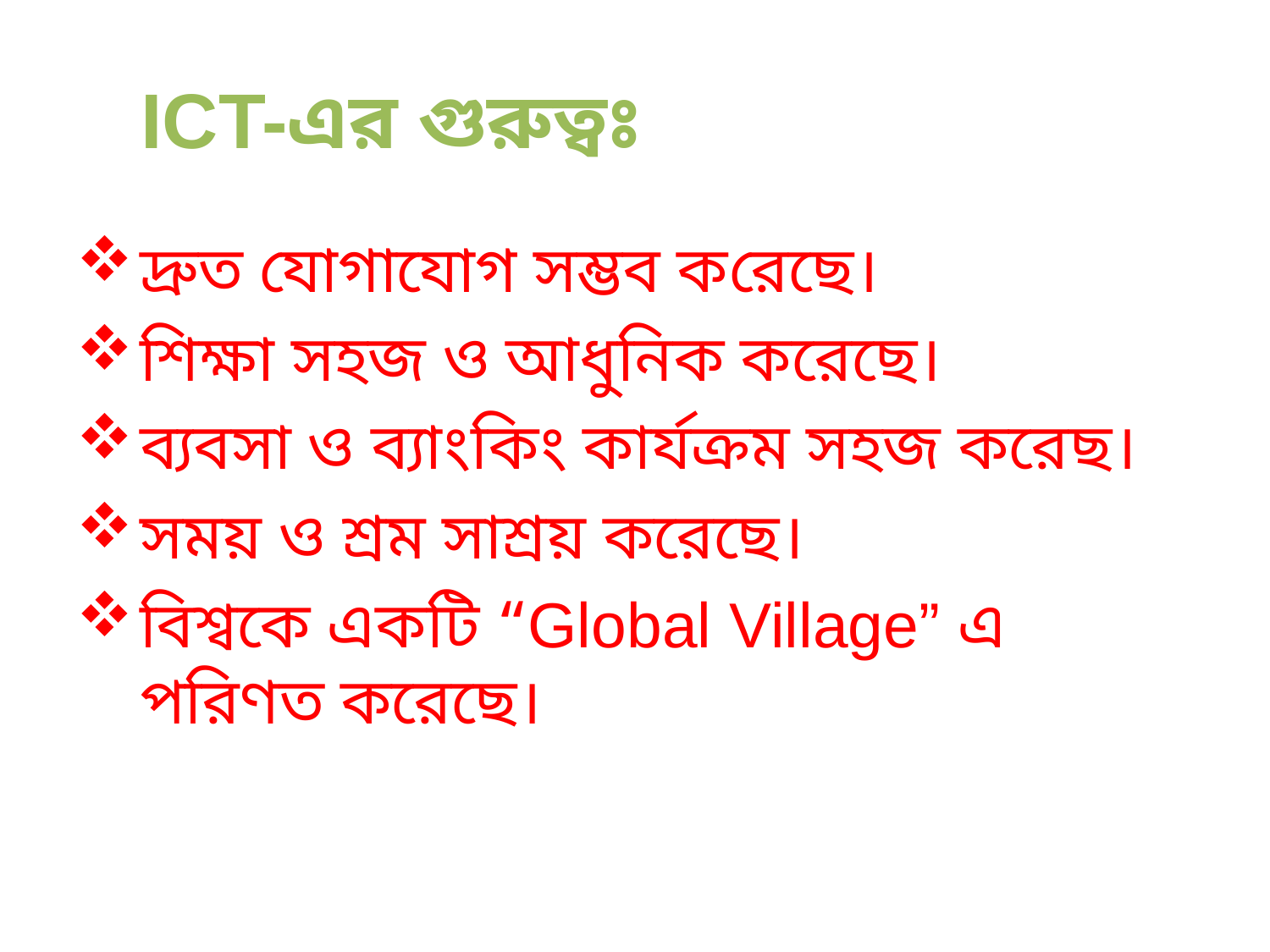

# ICT-এর গুরুত্বঃ
দ্রুত যোগাযোগ সম্ভব করেছে।
শিক্ষা সহজ ও আধুনিক করেছে।
ব্যবসা ও ব্যাংকিং কার্যক্রম সহজ করেছ।
সময় ও শ্রম সাশ্রয় করেছে।
বিশ্বকে একটি “Global Village” এ পরিণত করেছে।